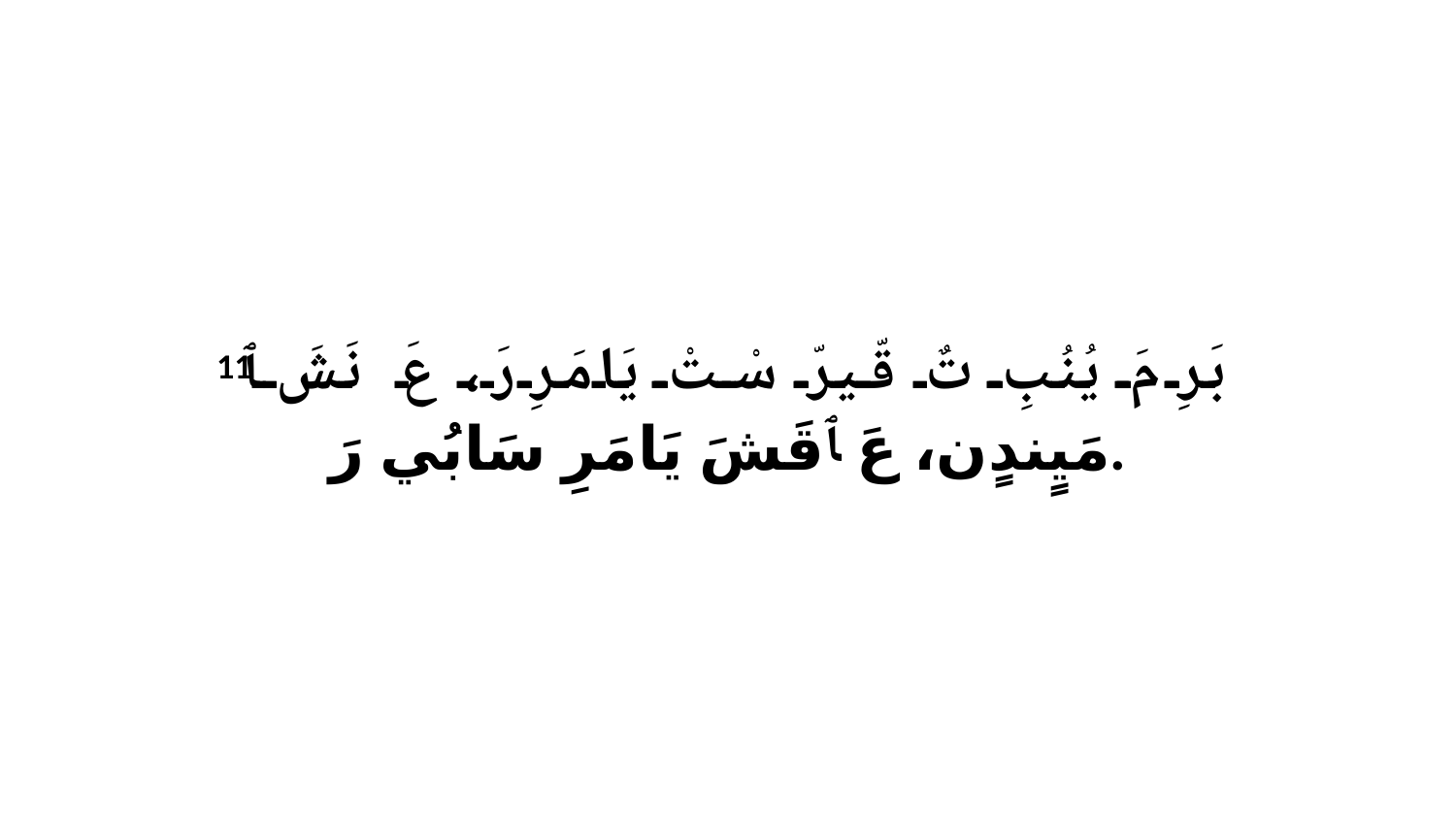

11 بَرِ مَ يُنُبِ تٌ قّيرّ سْتْ يَامَرِ رَ، عَ نَشَ ﭑ مَيٍندٍن، عَ ﭑ قَشَ يَامَرِ سَابُي رَ.